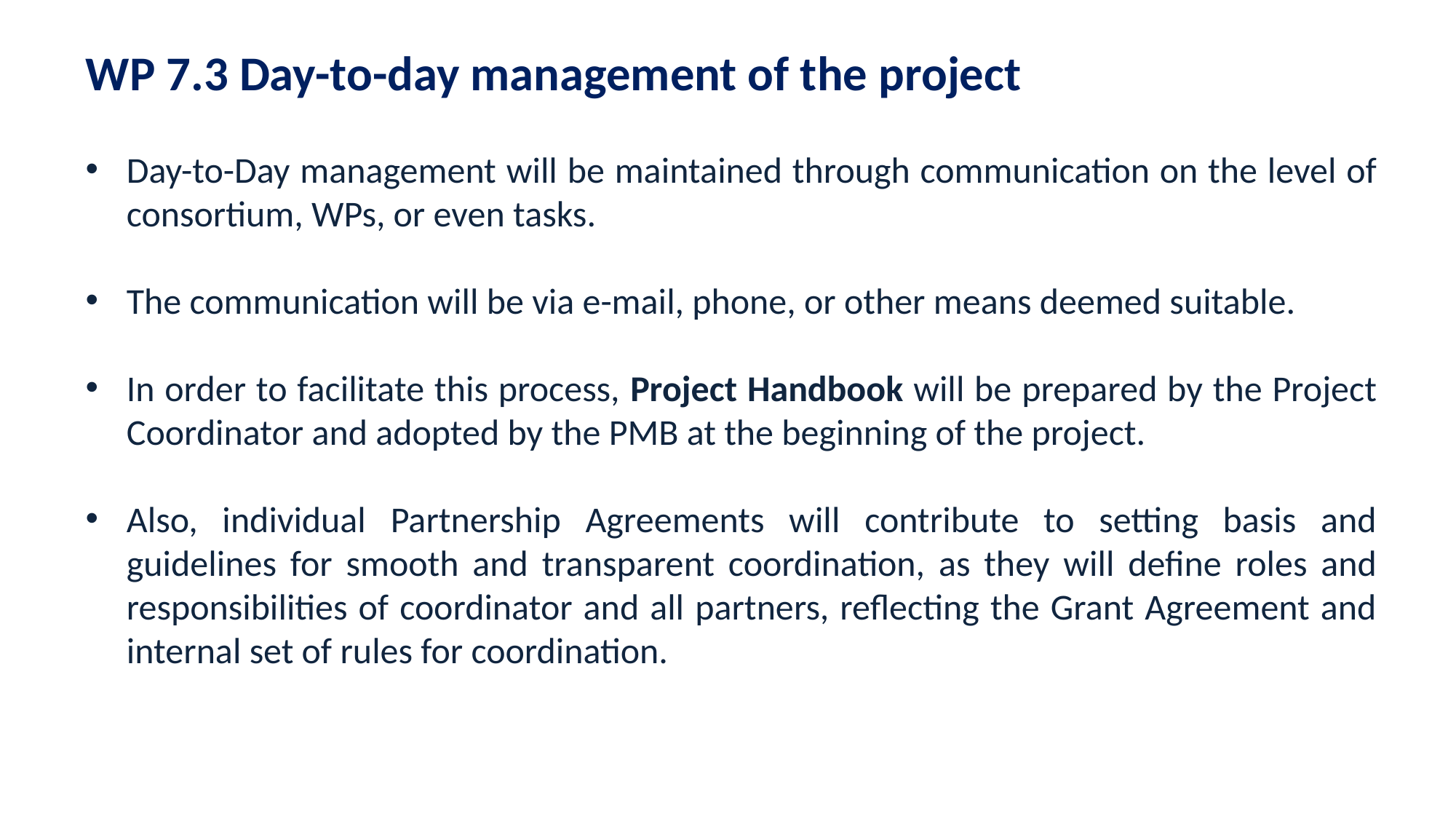

# WP 7.3 Day-to-day management of the project
Day-to-Day management will be maintained through communication on the level of consortium, WPs, or even tasks.

The communication will be via e-mail, phone, or other means deemed suitable.

In order to facilitate this process, Project Handbook will be prepared by the Project Coordinator and adopted by the PMB at the beginning of the project.

Also, individual Partnership Agreements will contribute to setting basis and guidelines for smooth and transparent coordination, as they will define roles and responsibilities of coordinator and all partners, reflecting the Grant Agreement and internal set of rules for coordination.